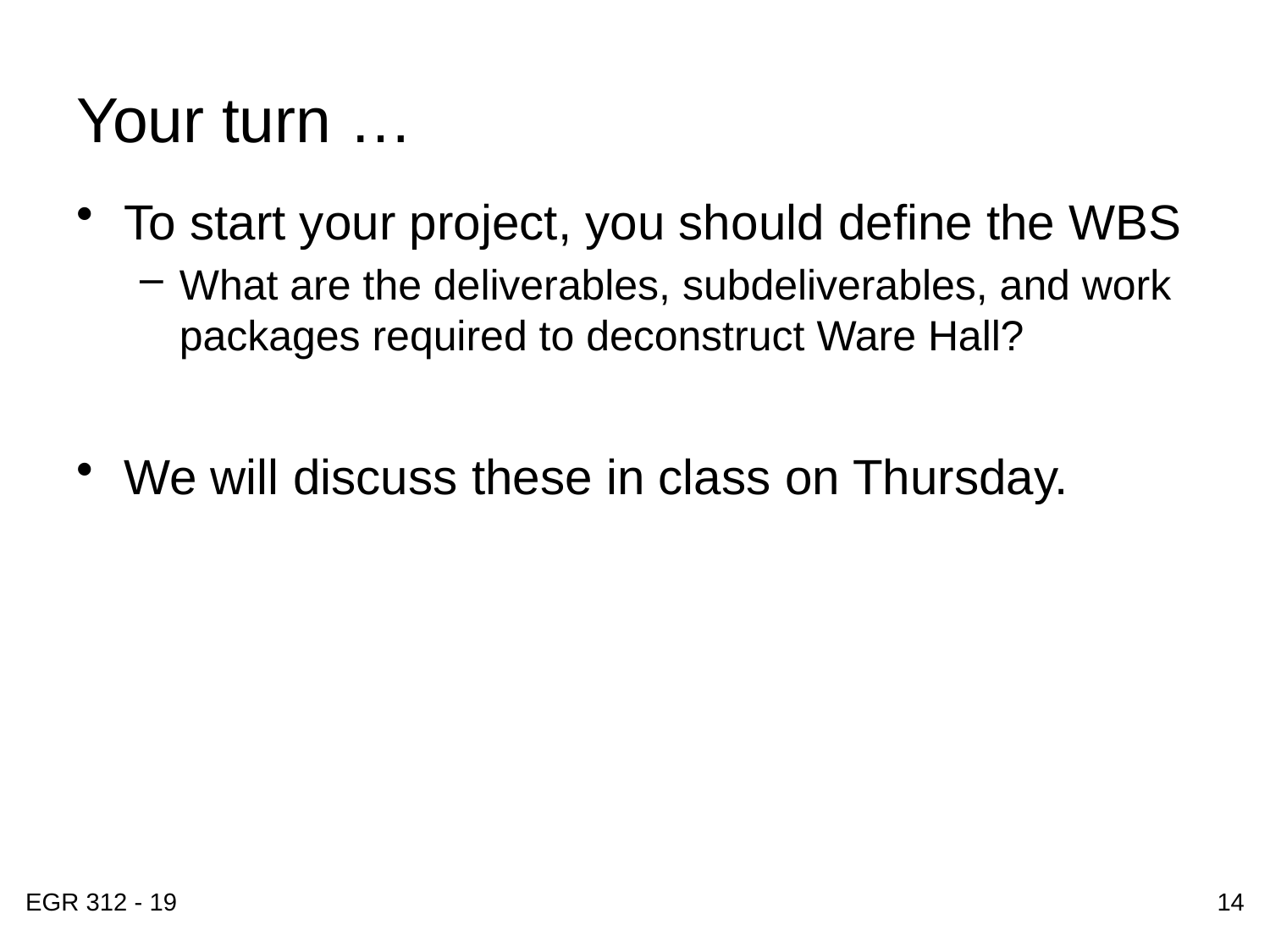

# Your turn …
To start your project, you should define the WBS
What are the deliverables, subdeliverables, and work packages required to deconstruct Ware Hall?

We will discuss these in class on Thursday.
EGR 312 - 19
14